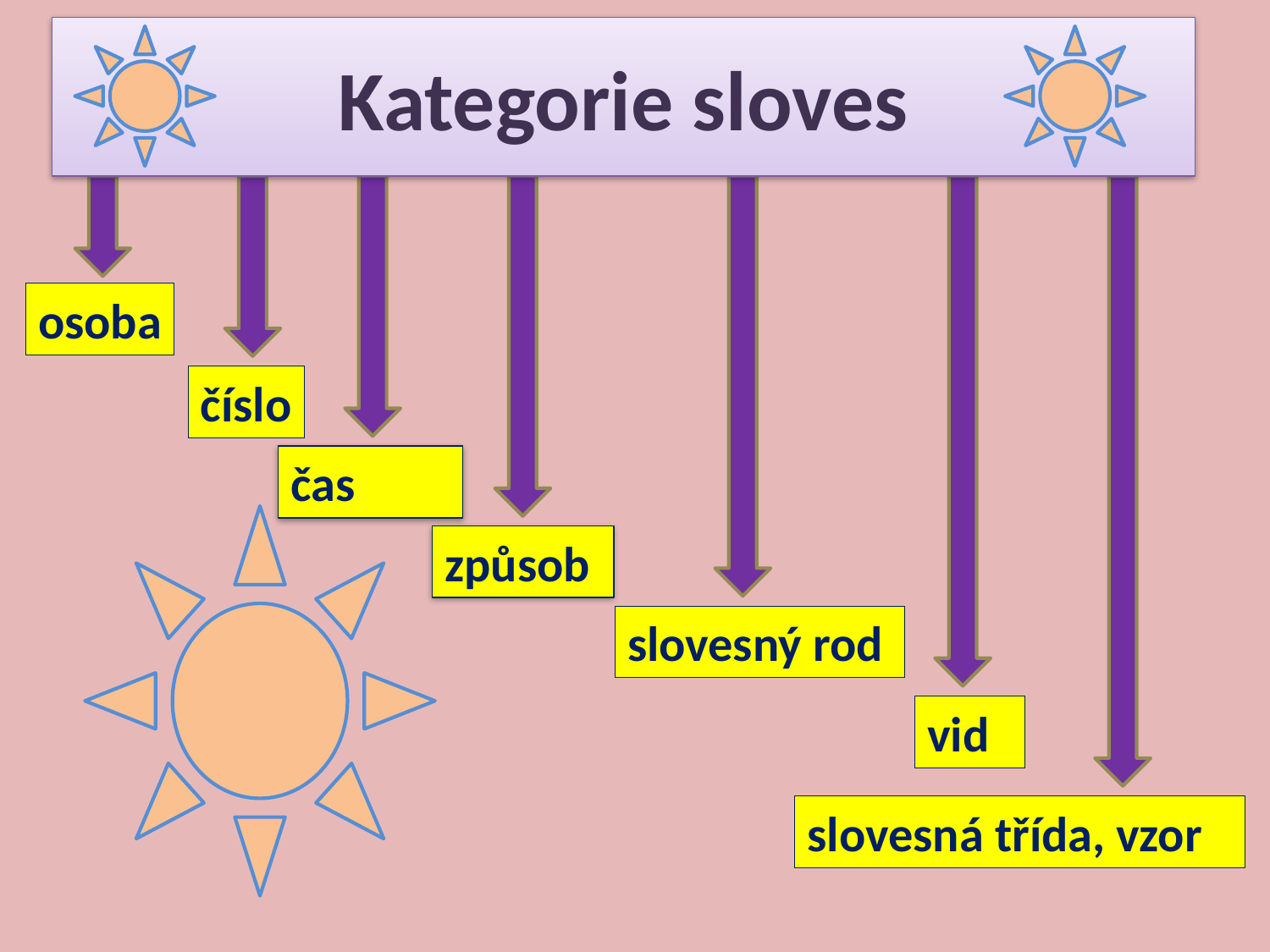

Kategorie sloves

osoba

číslo

čas

způsob
slovesný rod
vid
slovesná třída, vzor